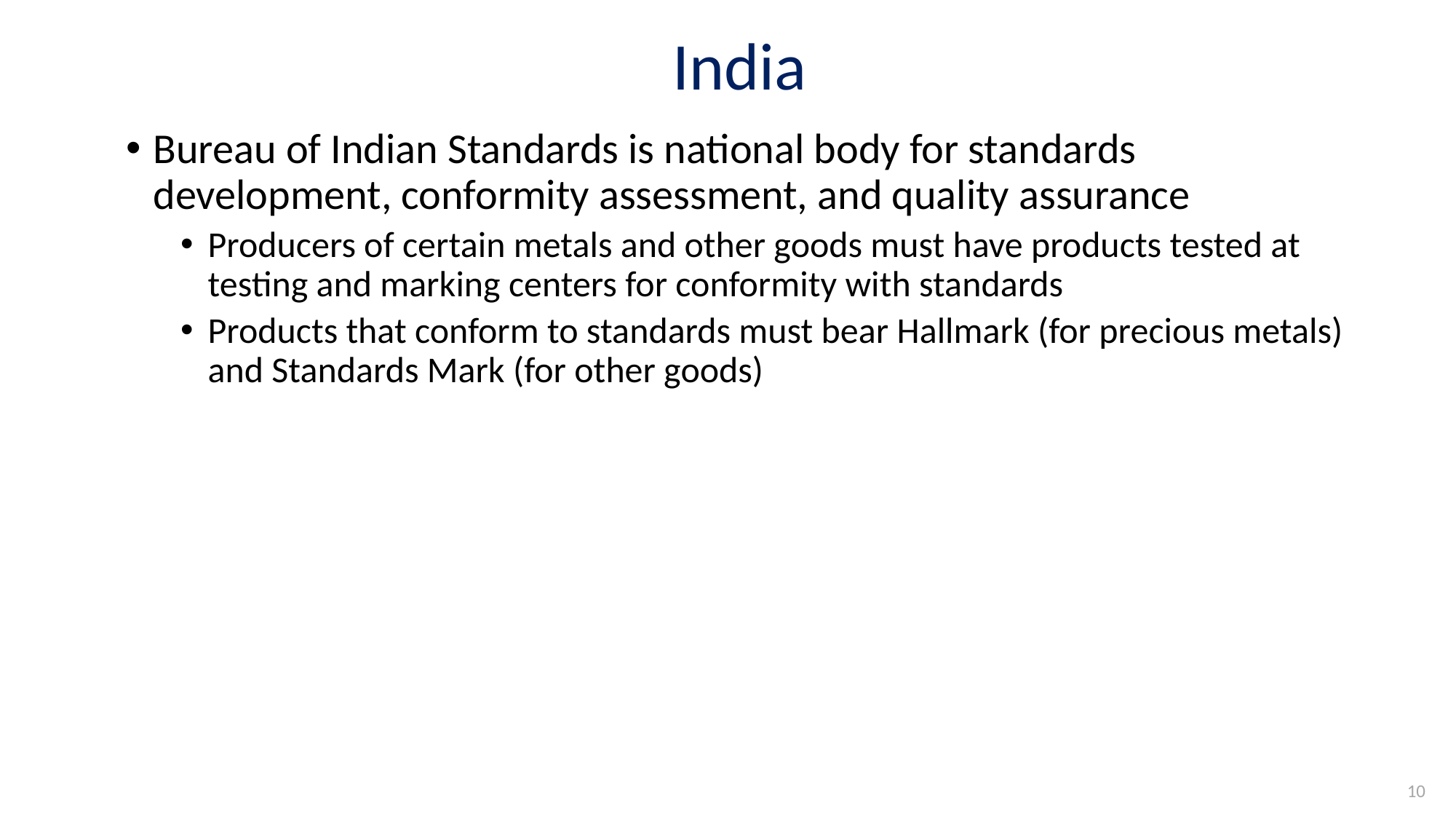

# India
Bureau of Indian Standards is national body for standards development, conformity assessment, and quality assurance
Producers of certain metals and other goods must have products tested at testing and marking centers for conformity with standards
Products that conform to standards must bear Hallmark (for precious metals) and Standards Mark (for other goods)

10